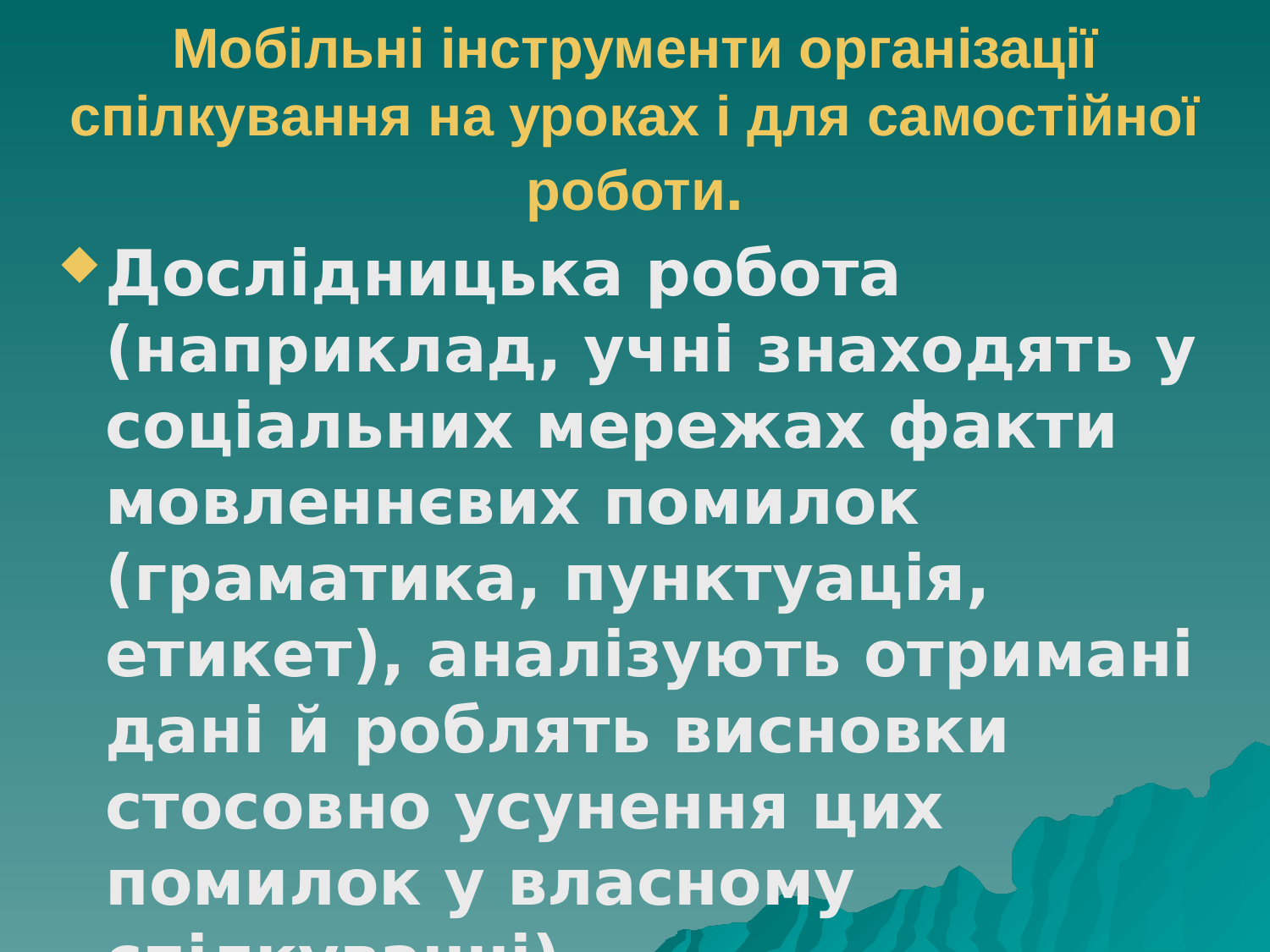

Мобільні інструменти організації спілкування на уроках і для самостійної роботи.
Дослідницька робота (наприклад, учні знаходять у соціальних мережах факти мовленнєвих помилок (граматика, пунктуація, етикет), аналізують отримані дані й роблять висновки стосовно усунення цих помилок у власному спілкуванні)